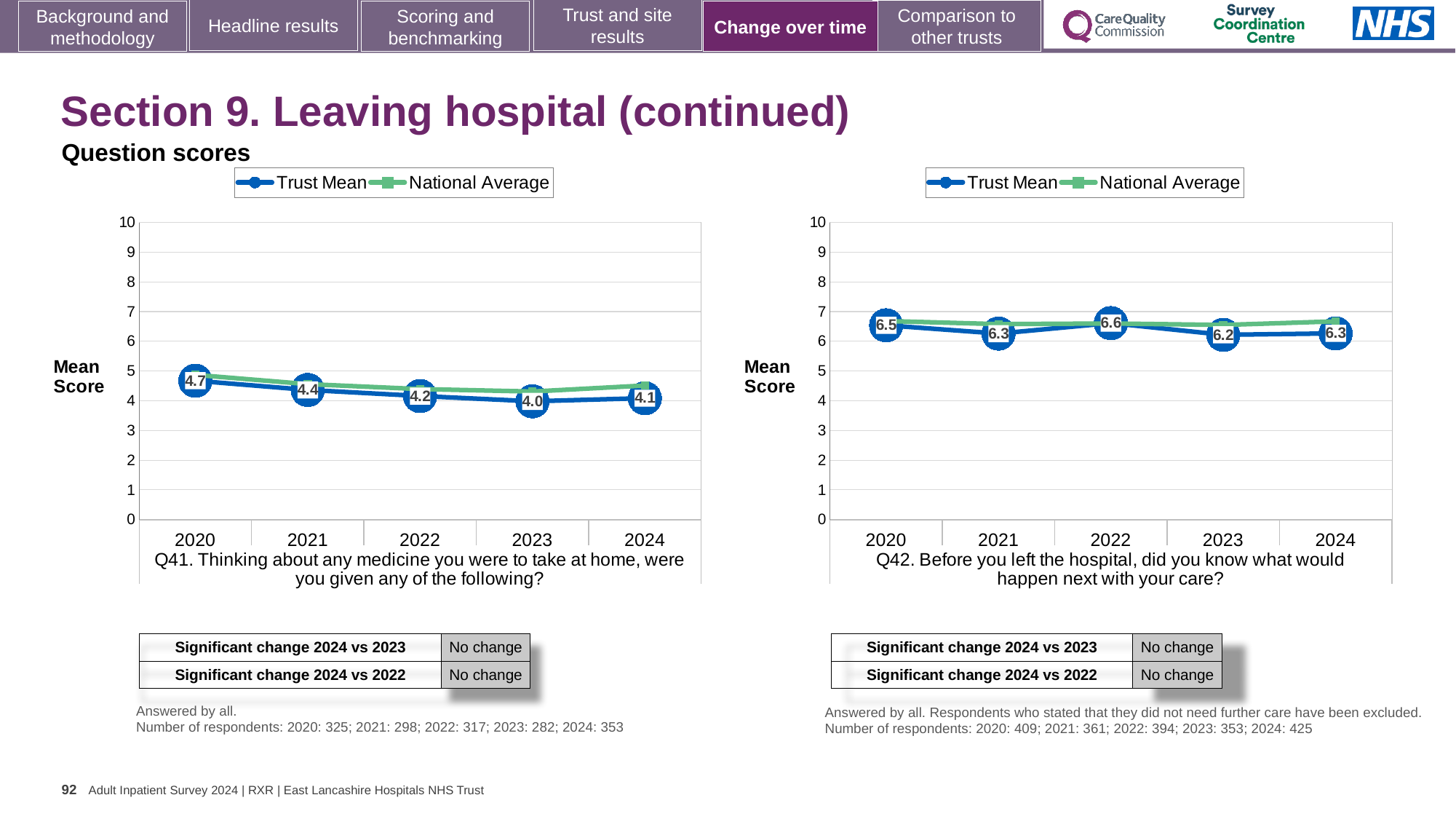

# Section 9. Leaving hospital (continued)
Question scores

### Chart

| Category | Trust Mean | National Average |
|---|---|---|
| 2020 | 4.674688172599129 | 4.870046056338317 |
| 2021 | 4.363452405621135 | 4.559779557716962 |
| 2022 | 4.158045031291942 | 4.393293438839676 |
| 2023 | 3.980127038504364 | 4.311320910470059 |
| 2024 | 4.085936122158497 | 4.513074126480582 |

### Chart

| Category | Trust Mean | National Average |
|---|---|---|
| 2020 | 6.539417281841247 | 6.682918926457972 |
| 2021 | 6.261123020279745 | 6.578663337196869 |
| 2022 | 6.613662439535875 | 6.600935210421005 |
| 2023 | 6.218583190853442 | 6.550349835395068 |
| 2024 | 6.268073184069062 | 6.671287481690015 |
| Significant change 2024 vs 2023 | No change |
| --- | --- |
| Significant change 2024 vs 2022 | No change |
| Significant change 2024 vs 2023 | No change |
| --- | --- |
| Significant change 2024 vs 2022 | No change |
Answered by all.
Number of respondents: 2020: 325; 2021: 298; 2022: 317; 2023: 282; 2024: 353

Answered by all. Respondents who stated that they did not need further care have been excluded.
Number of respondents: 2020: 409; 2021: 361; 2022: 394; 2023: 353; 2024: 425

92